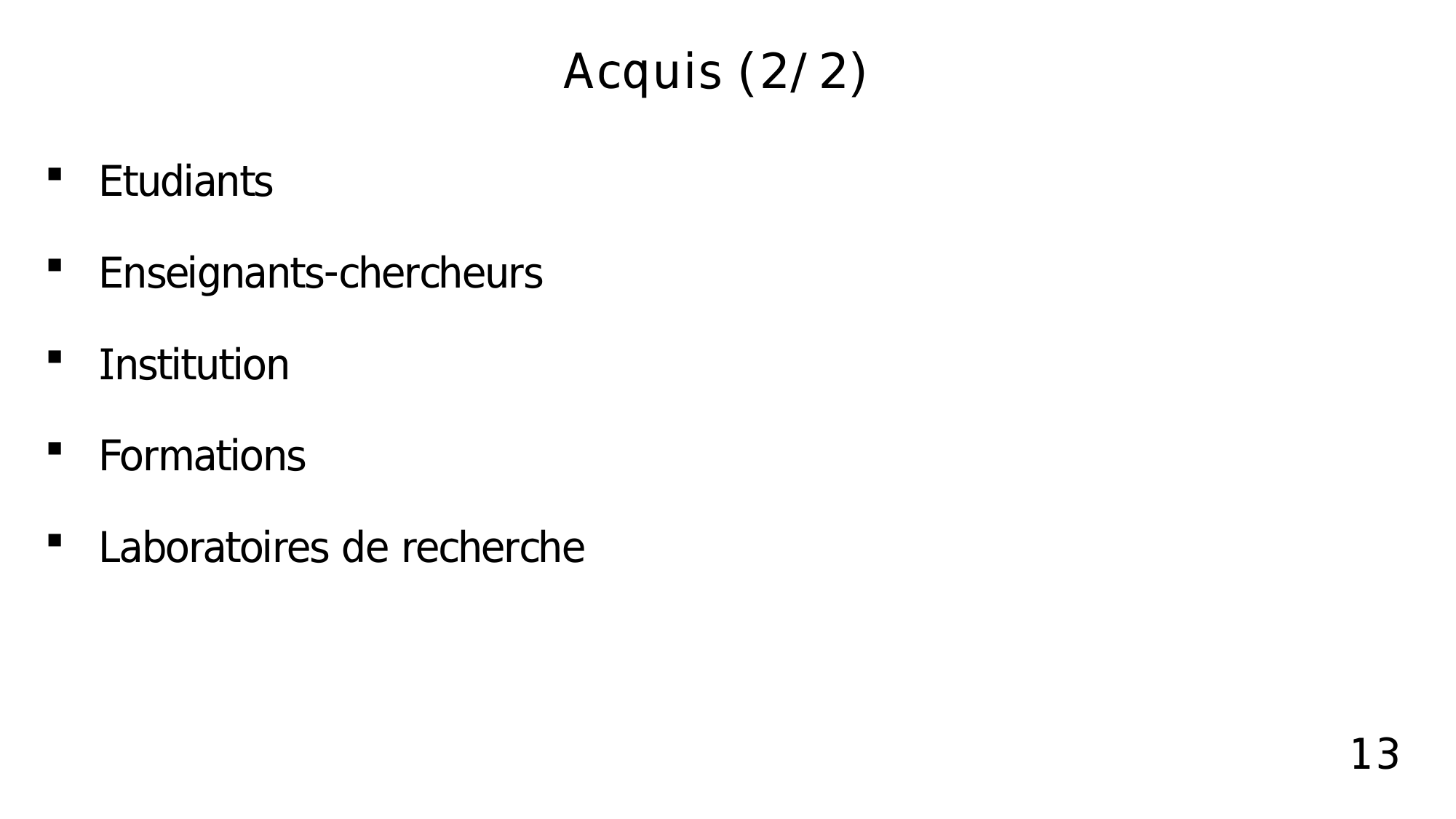

# Acquis (2/2)
Etudiants
Enseignants-chercheurs
Institution
Formations
Laboratoires de recherche
13